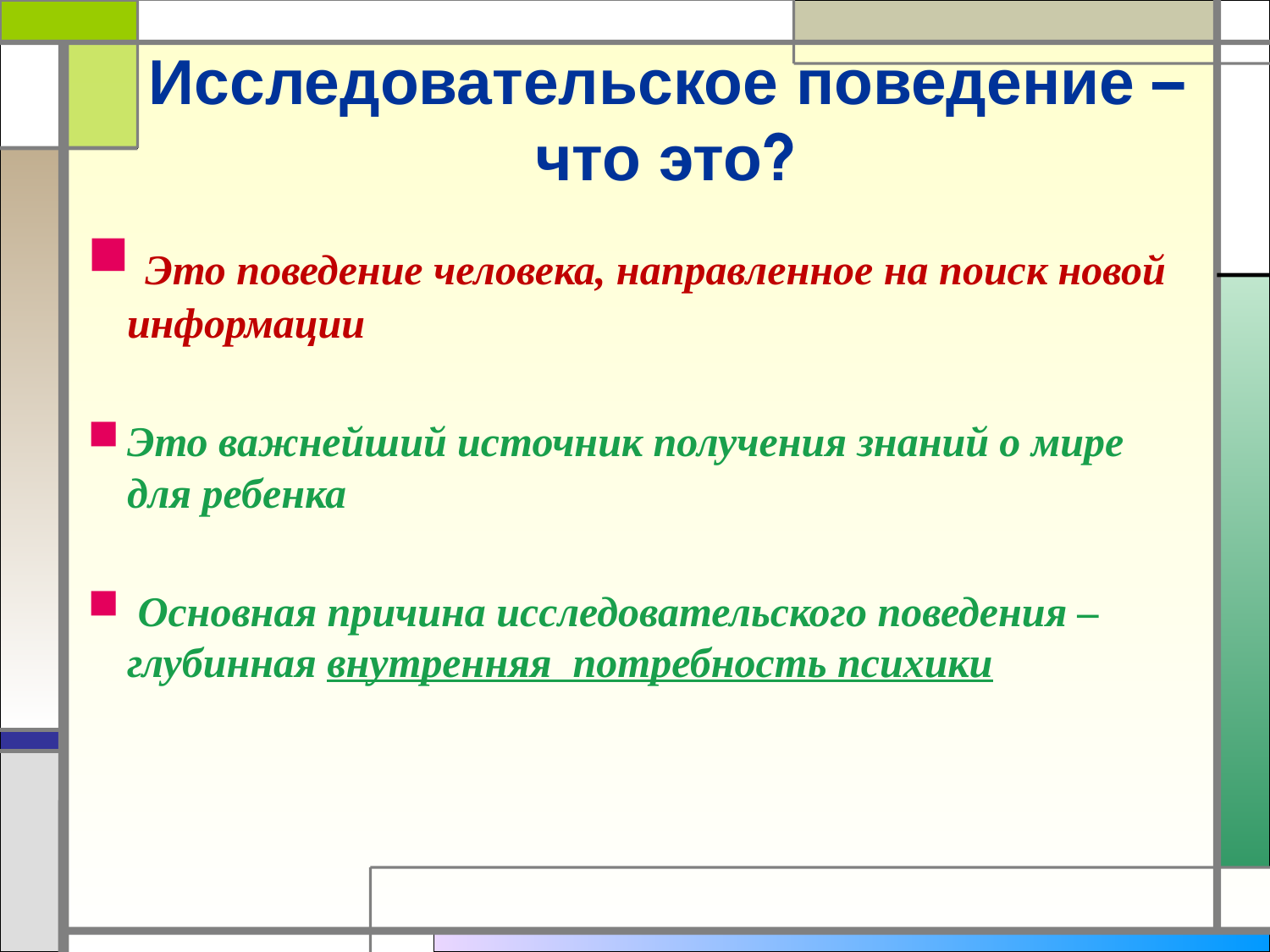

# Исследовательское поведение – что это?
 Это поведение человека, направленное на поиск новой информации

Это важнейший источник получения знаний о мире для ребенка

 Основная причина исследовательского поведения – глубинная внутренняя  потребность психики